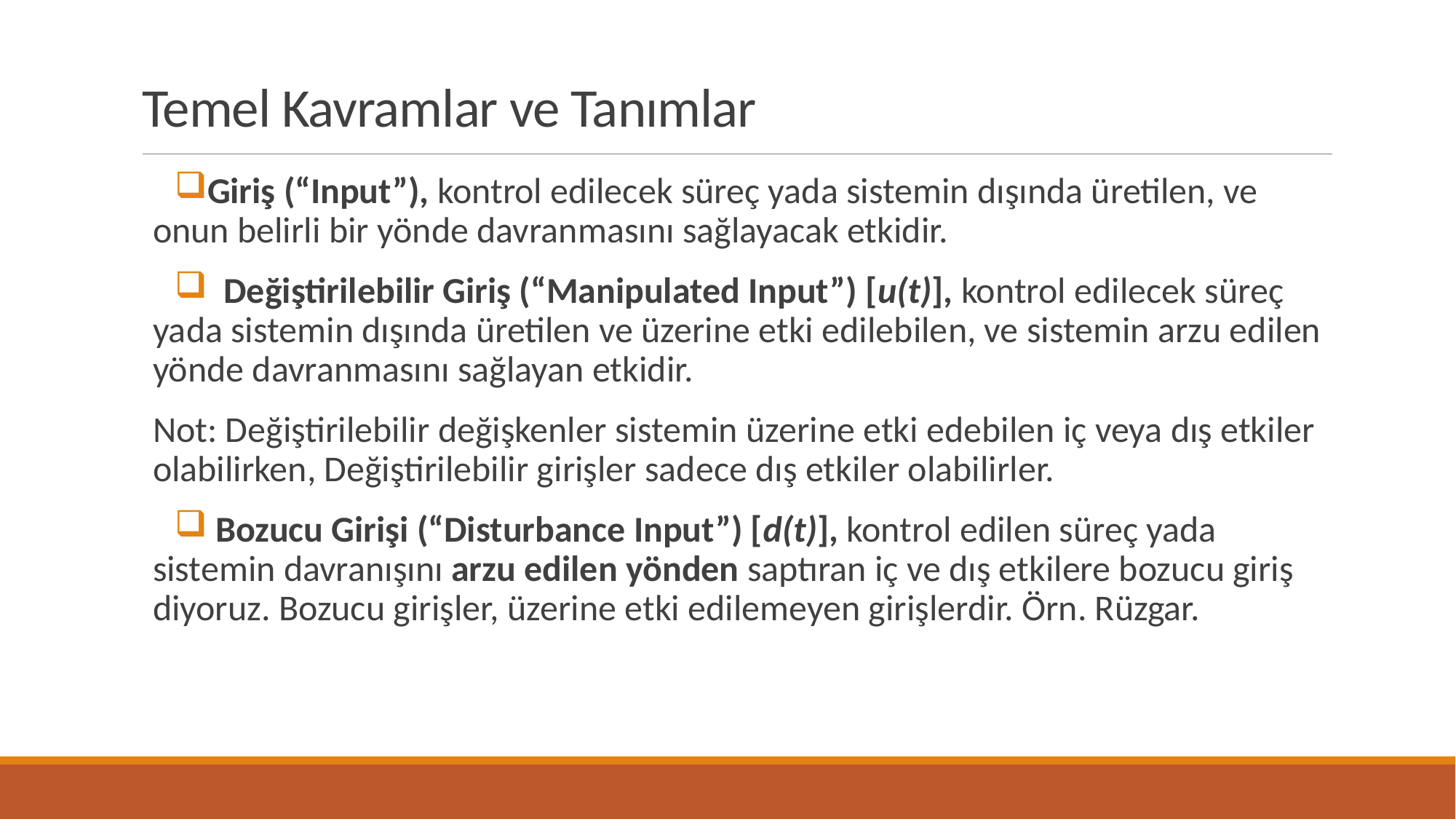

# Temel Kavramlar ve Tanımlar
Giriş (“Input”), kontrol edilecek süreç yada sistemin dışında üretilen, ve onun belirli bir yönde davranmasını sağlayacak etkidir.
  Değiştirilebilir Giriş (“Manipulated Input”) [u(t)], kontrol edilecek süreç yada sistemin dışında üretilen ve üzerine etki edilebilen, ve sistemin arzu edilen yönde davranmasını sağlayan etkidir.
Not: Değiştirilebilir değişkenler sistemin üzerine etki edebilen iç veya dış etkiler olabilirken, Değiştirilebilir girişler sadece dış etkiler olabilirler.
 Bozucu Girişi (“Disturbance Input”) [d(t)], kontrol edilen süreç yada sistemin davranışını arzu edilen yönden saptıran iç ve dış etkilere bozucu giriş diyoruz. Bozucu girişler, üzerine etki edilemeyen girişlerdir. Örn. Rüzgar.